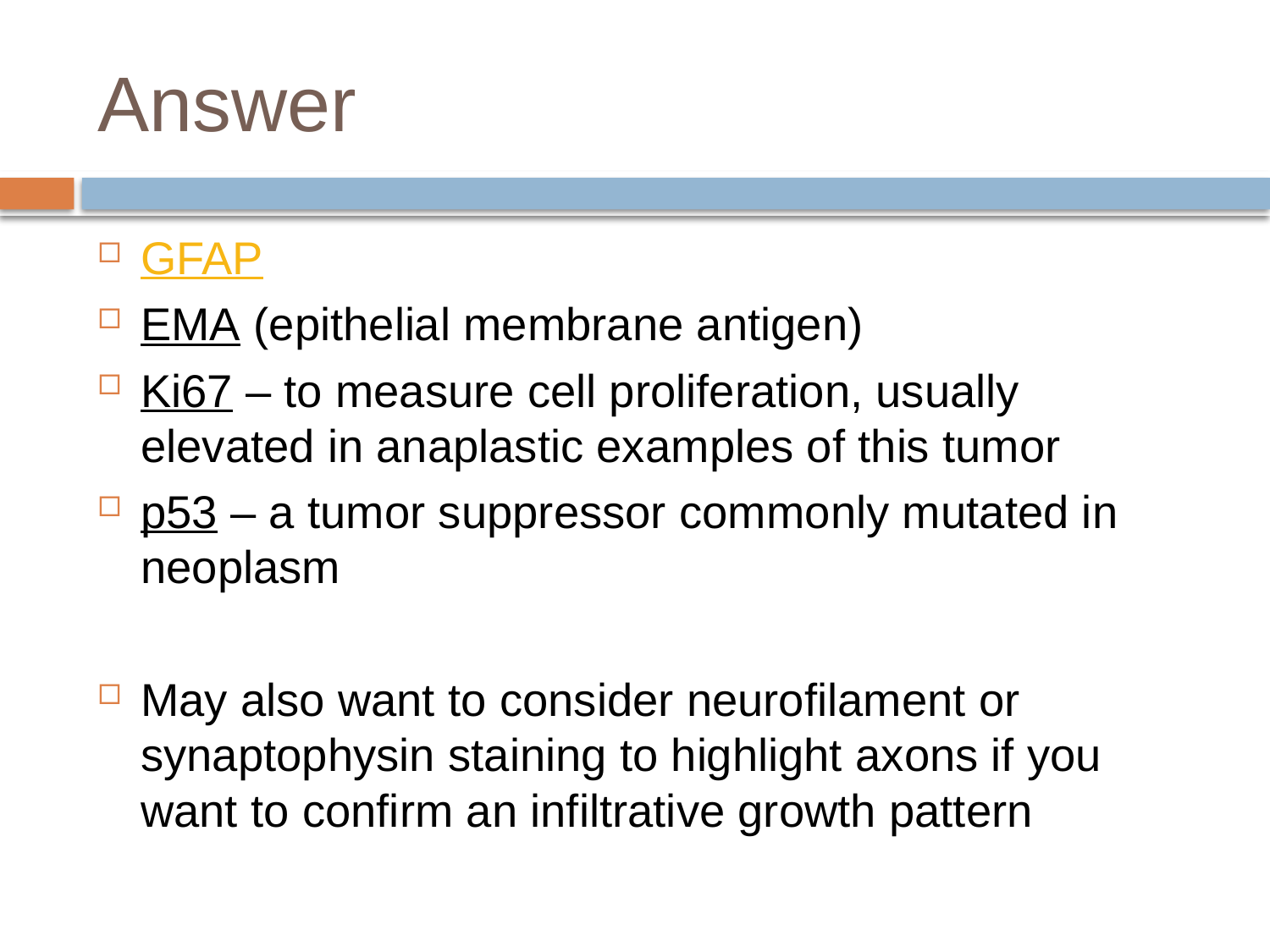

# Answer
GFAP
EMA (epithelial membrane antigen)
Ki67 – to measure cell proliferation, usually elevated in anaplastic examples of this tumor
p53 – a tumor suppressor commonly mutated in neoplasm

May also want to consider neurofilament or synaptophysin staining to highlight axons if you want to confirm an infiltrative growth pattern